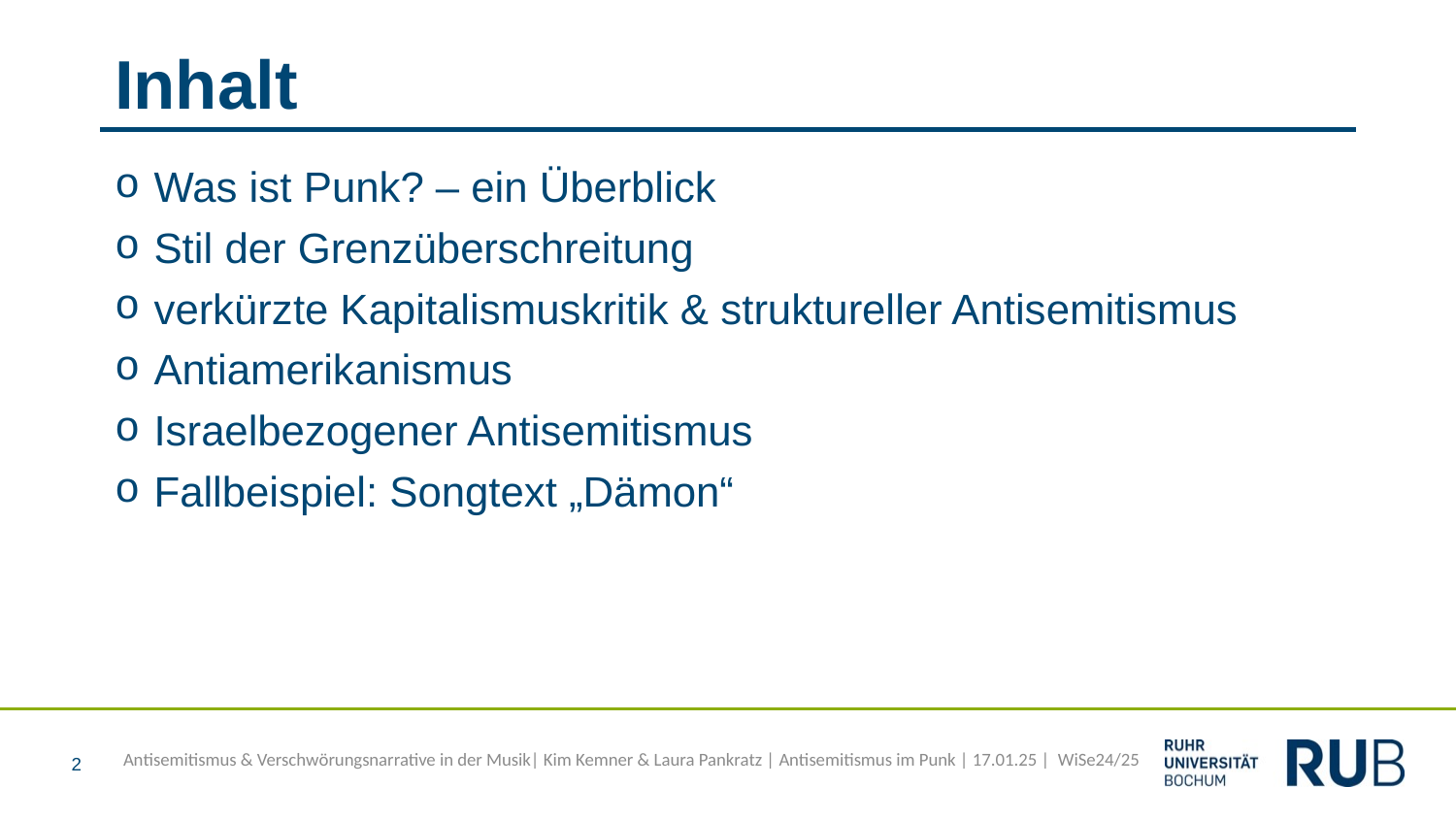

# Inhalt
 Was ist Punk? – ein Überblick
 Stil der Grenzüberschreitung
 verkürzte Kapitalismuskritik & struktureller Antisemitismus
 Antiamerikanismus
 Israelbezogener Antisemitismus
 Fallbeispiel: Songtext „Dämon“

2